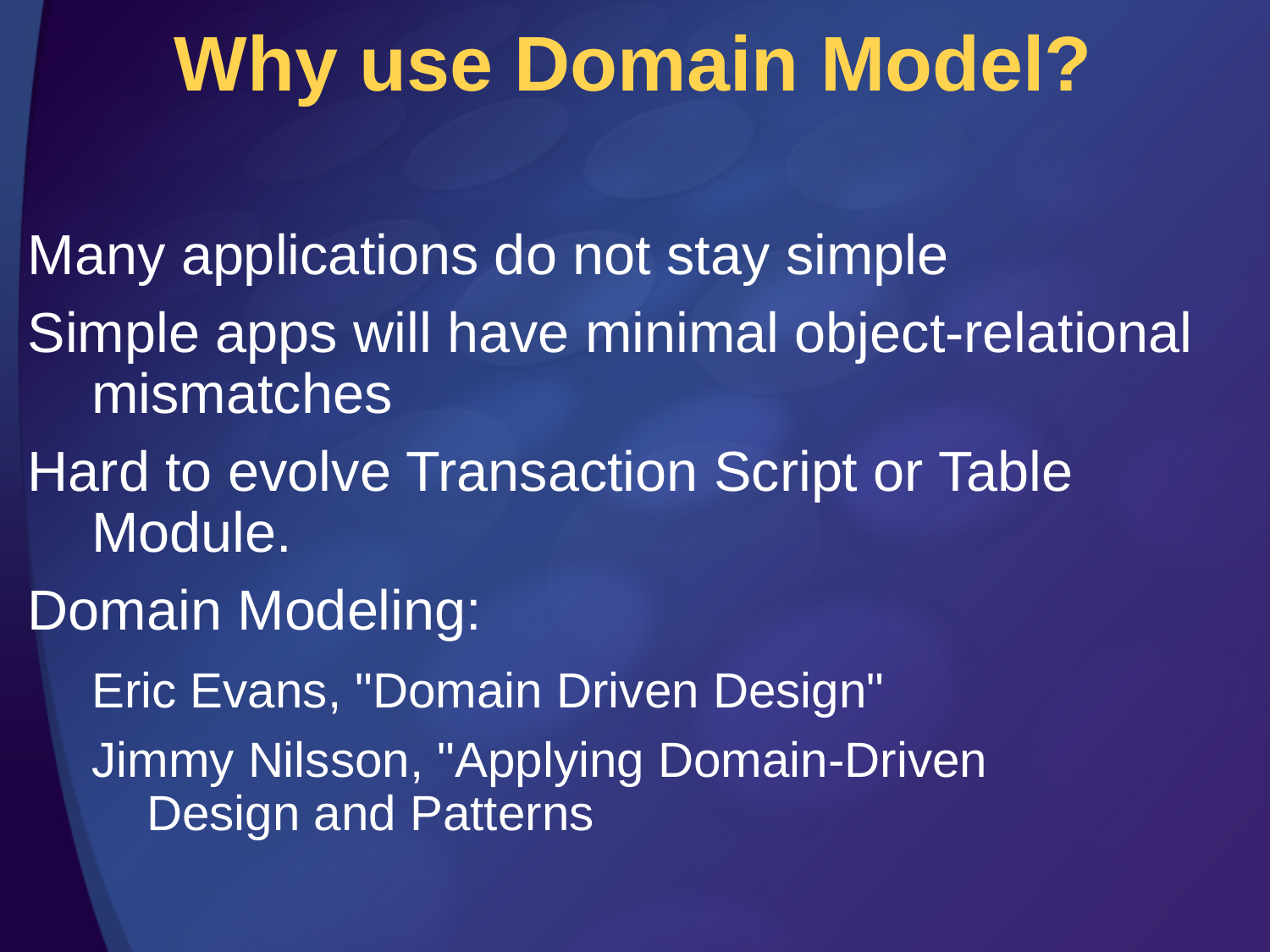

# Why use Domain Model?
Many applications do not stay simple
Simple apps will have minimal object-relational mismatches
Hard to evolve Transaction Script or Table Module.
Domain Modeling:
	Eric Evans, "Domain Driven Design"
	Jimmy Nilsson, "Applying Domain-Driven
    Design and Patterns